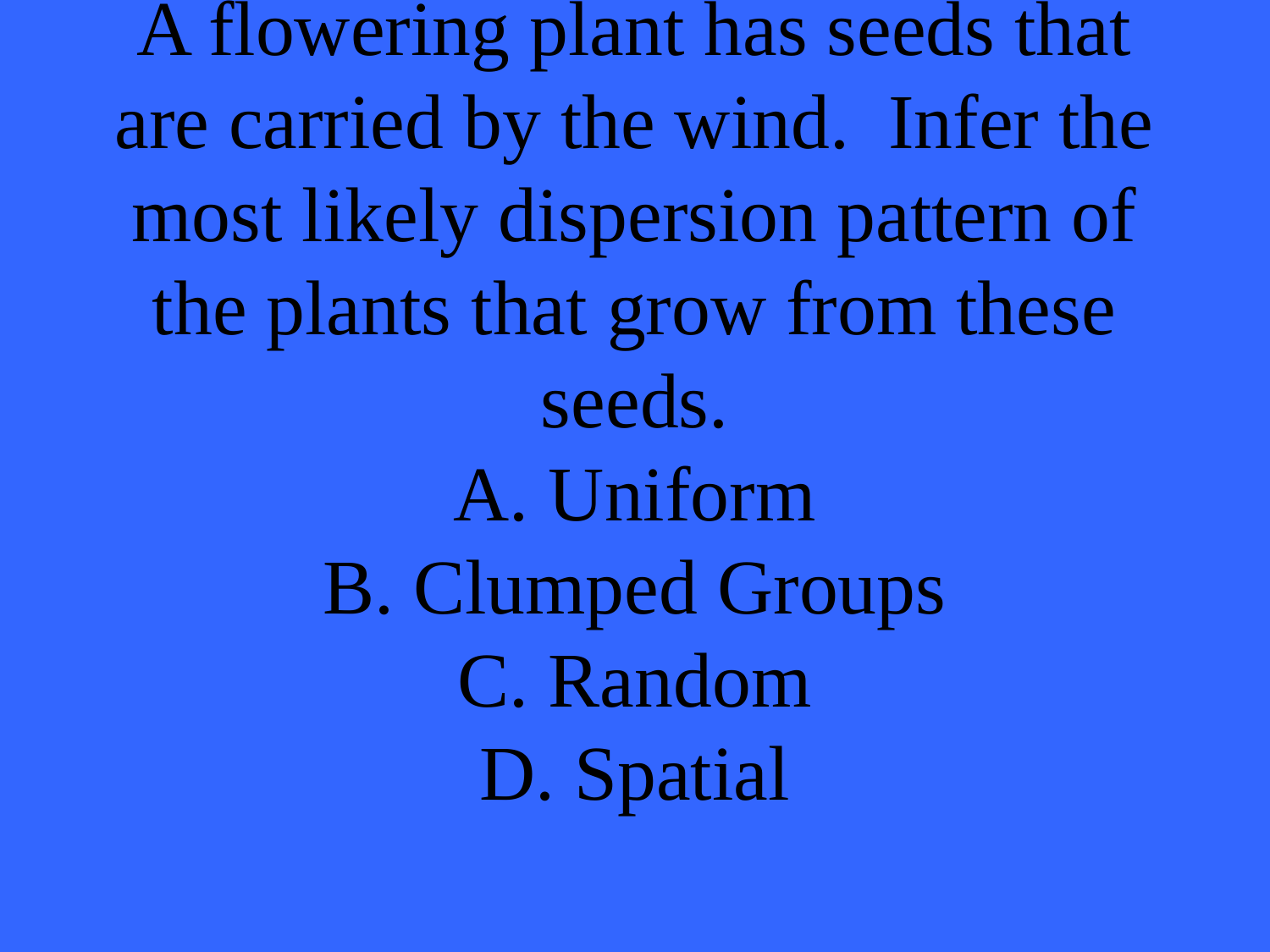

# A flowering plant has seeds that are carried by the wind.  Infer the most likely dispersion pattern of the plants that grow from these seeds. A. Uniform B. Clumped Groups C. Random D. Spatial